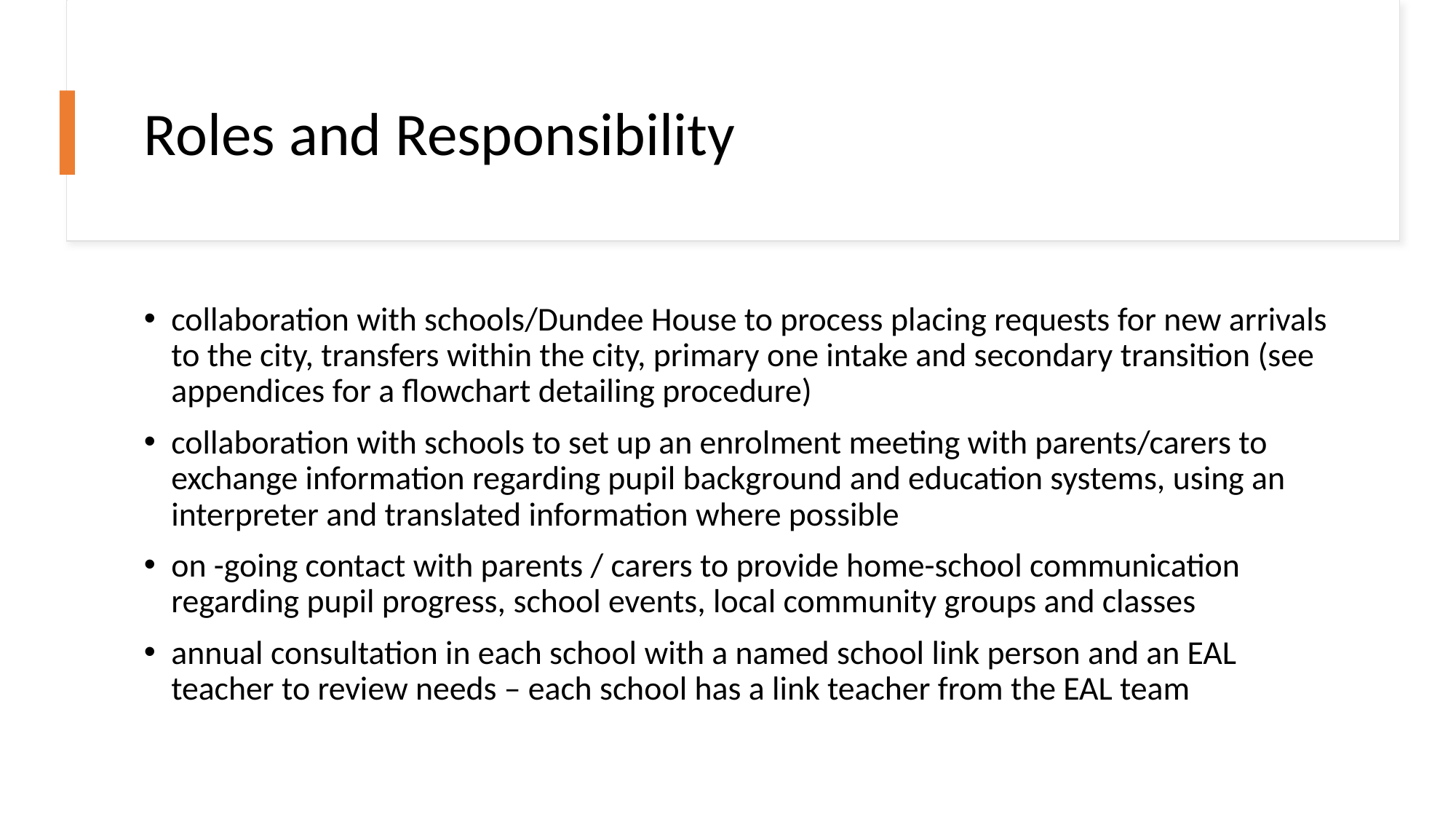

# Roles and Responsibility

collaboration with schools/Dundee House to process placing requests for new arrivals to the city, transfers within the city, primary one intake and secondary transition (see appendices for a flowchart detailing procedure)
collaboration with schools to set up an enrolment meeting with parents/carers to exchange information regarding pupil background and education systems, using an interpreter and translated information where possible
on -going contact with parents / carers to provide home-school communication regarding pupil progress, school events, local community groups and classes
annual consultation in each school with a named school link person and an EAL teacher to review needs – each school has a link teacher from the EAL team